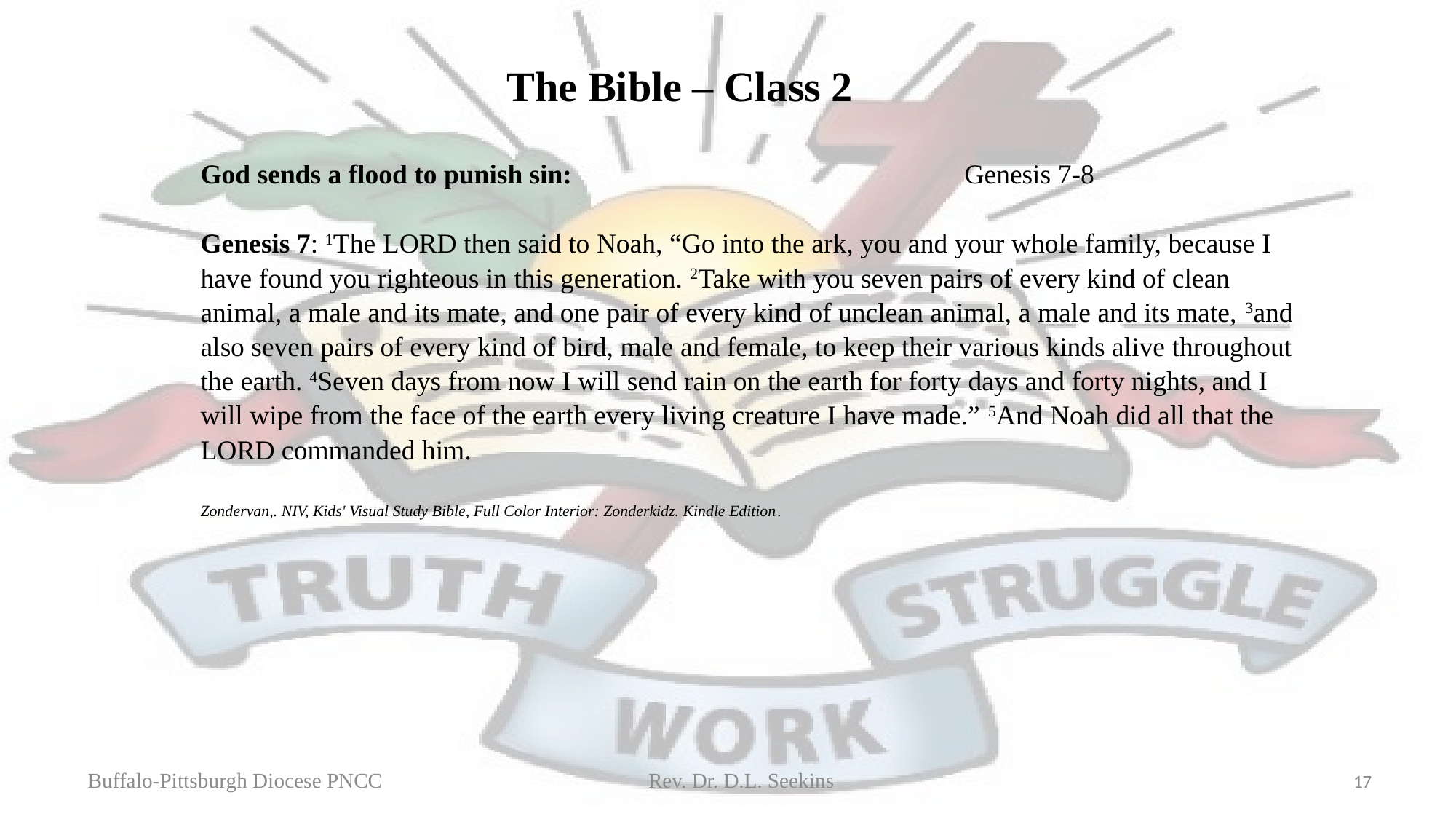

The Bible – Class 2
God sends a flood to punish sin: 				Genesis 7-8

Genesis 7: 1The LORD then said to Noah, “Go into the ark, you and your whole family, because I have found you righteous in this generation. 2Take with you seven pairs of every kind of clean animal, a male and its mate, and one pair of every kind of unclean animal, a male and its mate, 3and also seven pairs of every kind of bird, male and female, to keep their various kinds alive throughout the earth. 4Seven days from now I will send rain on the earth for forty days and forty nights, and I will wipe from the face of the earth every living creature I have made.” 5And Noah did all that the LORD commanded him.

Zondervan,. NIV, Kids' Visual Study Bible, Full Color Interior: Zonderkidz. Kindle Edition.
Buffalo-Pittsburgh Diocese PNCC                                                                                      Rev. Dr. D.L. Seekins
17